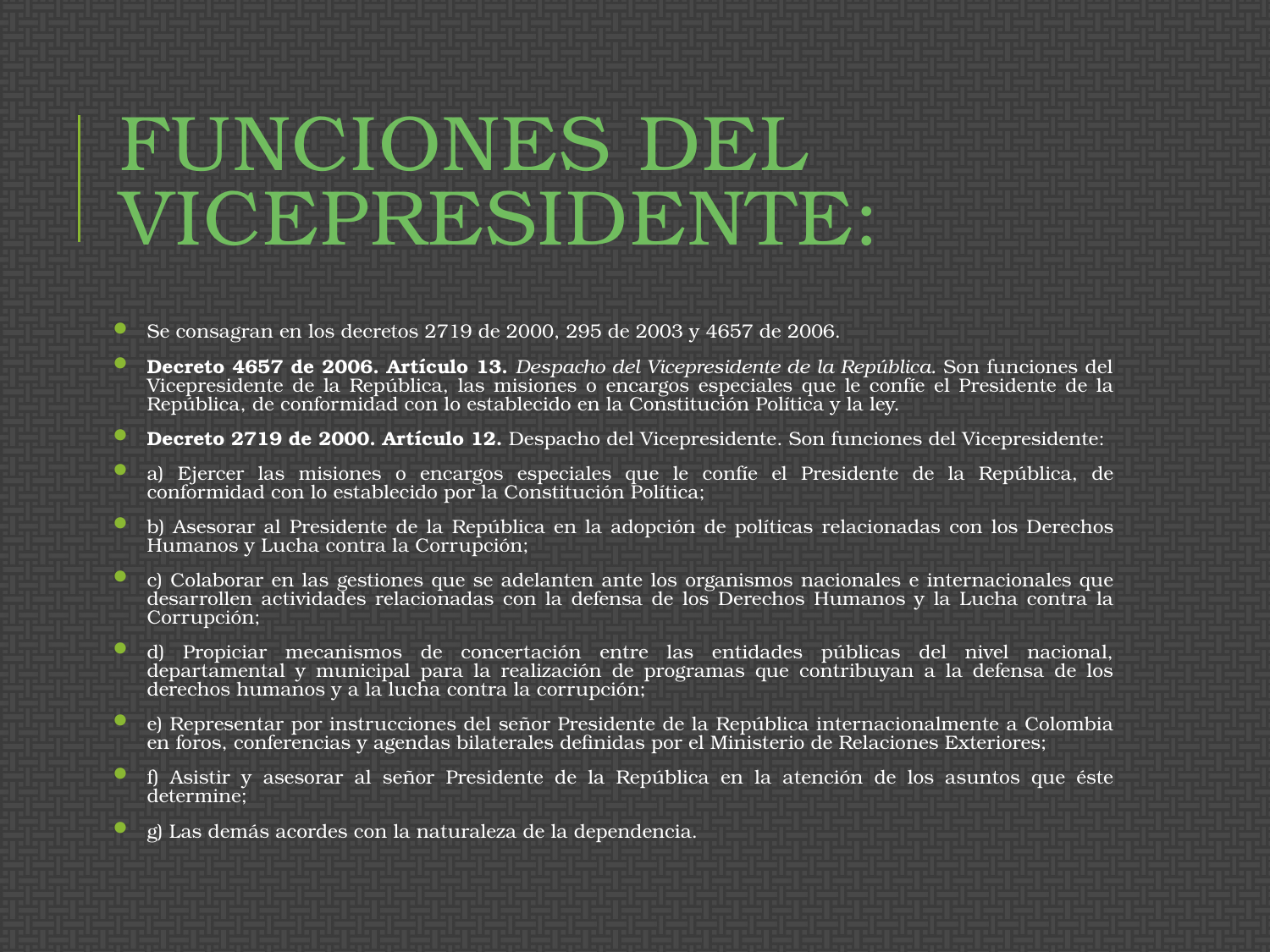

# Funciones del Vicepresidente:
Se consagran en los decretos 2719 de 2000, 295 de 2003 y 4657 de 2006.
Decreto 4657 de 2006. Artículo 13. Despacho del Vicepresidente de la República. Son funciones del Vicepresidente de la República, las misiones o encargos especiales que le confíe el Presidente de la República, de conformidad con lo establecido en la Constitución Política y la ley.
Decreto 2719 de 2000. Artículo 12. Despacho del Vicepresidente. Son funciones del Vicepresidente:
a) Ejercer las misiones o encargos especiales que le confíe el Presidente de la República, de conformidad con lo establecido por la Constitución Política;
b) Asesorar al Presidente de la República en la adopción de políticas relacionadas con los Derechos Humanos y Lucha contra la Corrupción;
c) Colaborar en las gestiones que se adelanten ante los organismos nacionales e internacionales que desarrollen actividades relacionadas con la defensa de los Derechos Humanos y la Lucha contra la Corrupción;
d) Propiciar mecanismos de concertación entre las entidades públicas del nivel nacional, departamental y municipal para la realización de programas que contribuyan a la defensa de los derechos humanos y a la lucha contra la corrupción;
e) Representar por instrucciones del señor Presidente de la República internacionalmente a Colombia en foros, conferencias y agendas bilaterales definidas por el Ministerio de Relaciones Exteriores;
f) Asistir y asesorar al señor Presidente de la República en la atención de los asuntos que éste determine;
g) Las demás acordes con la naturaleza de la dependencia.